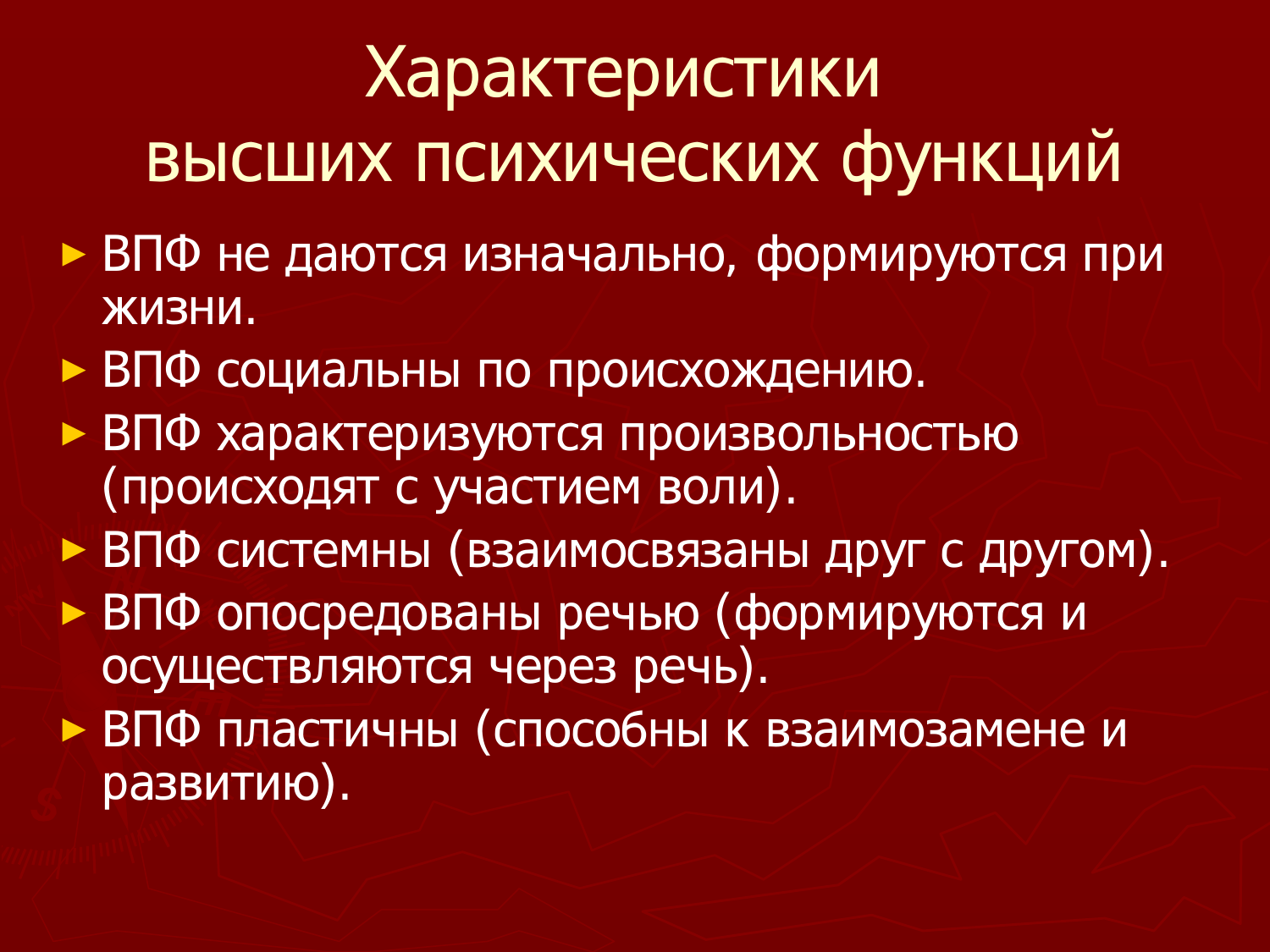

# Характеристики высших психических функций
ВПФ не даются изначально, формируются при жизни.
ВПФ социальны по происхождению.
ВПФ характеризуются произвольностью (происходят с участием воли).
ВПФ системны (взаимосвязаны друг с другом).
ВПФ опосредованы речью (формируются и осуществляются через речь).
ВПФ пластичны (способны к взаимозамене и развитию).